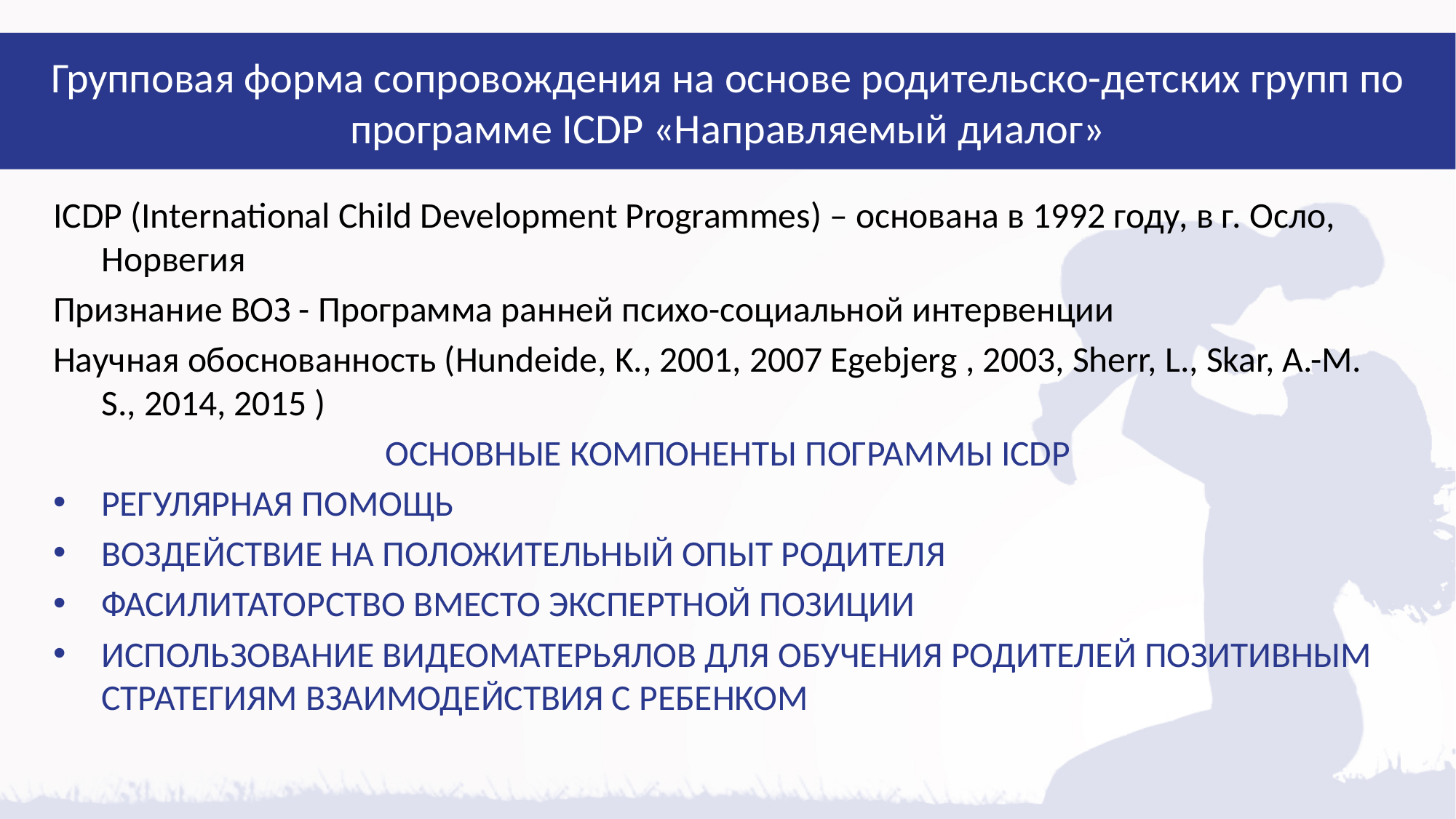

# Групповая форма сопровождения на основе родительско-детских групп по программе ICDP «Направляемый диалог»
ICDP (International Child Development Programmes) – основана в 1992 году, в г. Осло, Норвегия
Признание ВОЗ - Программа ранней психо-социальной интервенции
Научная обоснованность (Hundeide, K., 2001, 2007 Egebjerg , 2003, Sherr, L., Skar, A.-M. S., 2014, 2015 )
ОСНОВНЫЕ КОМПОНЕНТЫ ПОГРАММЫ ICDP
РЕГУЛЯРНАЯ ПОМОЩЬ
ВОЗДЕЙСТВИЕ НА ПОЛОЖИТЕЛЬНЫЙ ОПЫТ РОДИТЕЛЯ
ФАСИЛИТАТОРСТВО ВМЕСТО ЭКСПЕРТНОЙ ПОЗИЦИИ
ИСПОЛЬЗОВАНИЕ ВИДЕОМАТЕРЬЯЛОВ ДЛЯ ОБУЧЕНИЯ РОДИТЕЛЕЙ ПОЗИТИВНЫМ СТРАТЕГИЯМ ВЗАИМОДЕЙСТВИЯ С РЕБЕНКОМ